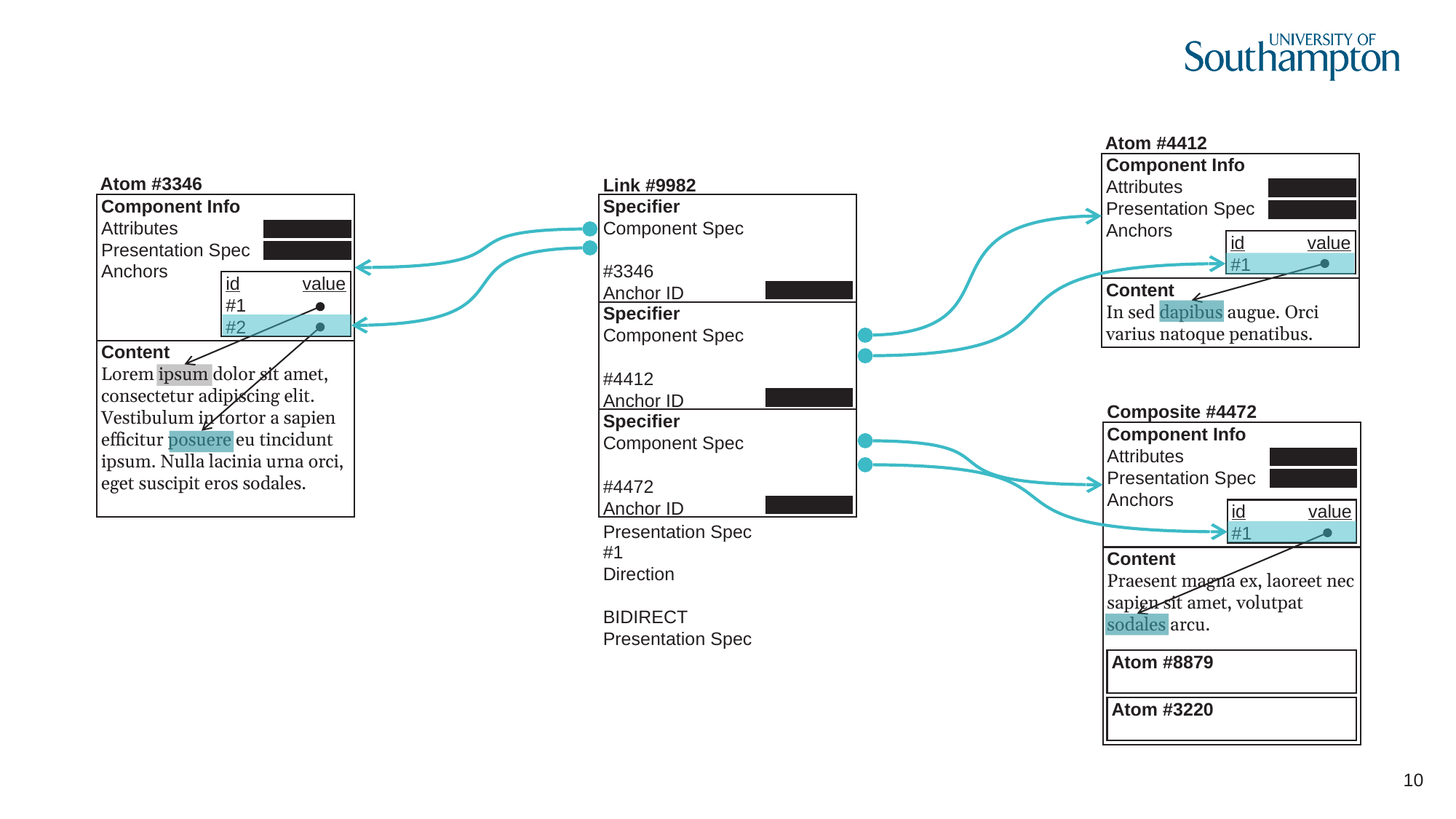

Atom #4412
Component Info
Attributes
Presentation Spec
Anchors

id 	value
#1
Content
In sed dapibus augue. Orci varius natoque penatibus.

Atom #3346
Component Info
Attributes
Presentation Spec
Anchors

id 	value
#1
#2
Content
Lorem ipsum dolor sit amet, consectetur adipiscing elit. Vestibulum in tortor a sapien efficitur posuere eu tincidunt ipsum. Nulla lacinia urna orci, eget suscipit eros sodales.

Link #9982
Specifier
Component Spec	#3346
Anchor ID	#2
Direction	FROM
Presentation Spec

Specifier
Component Spec	#4412
Anchor ID	#1
Direction	TO
Presentation Spec

Specifier
Component Spec	#4472
Anchor ID	#1
Direction	BIDIRECT
Presentation Spec

Composite #4472
Component Info
Attributes
Presentation Spec
Anchors

id 	value
#1
Content
Praesent magna ex, laoreet nec sapien sit amet, volutpat sodales arcu.

Atom #8879
Atom #3220